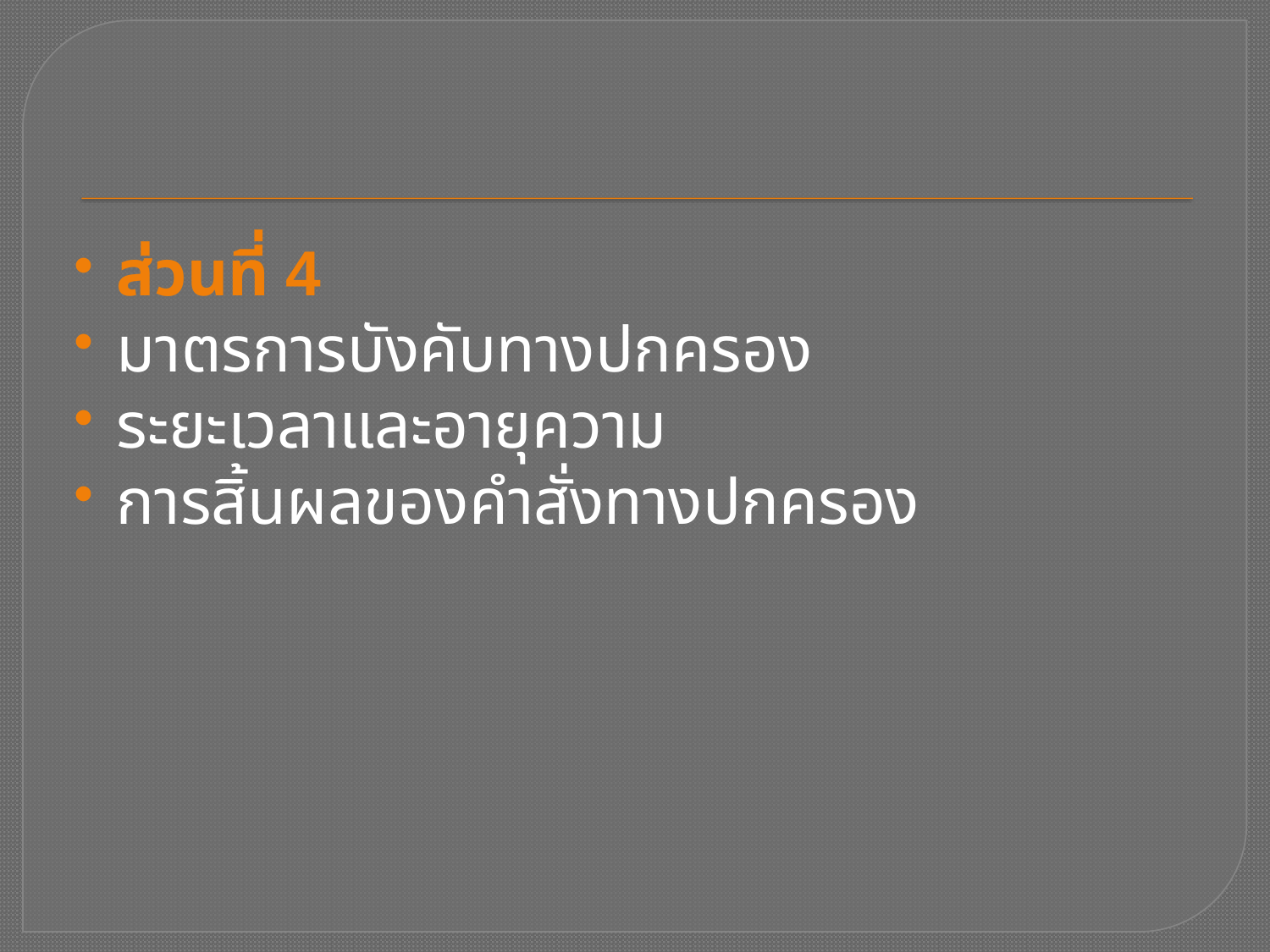

ส่วนที่ 4
มาตรการบังคับทางปกครอง
ระยะเวลาและอายุความ
การสิ้นผลของคำสั่งทางปกครอง